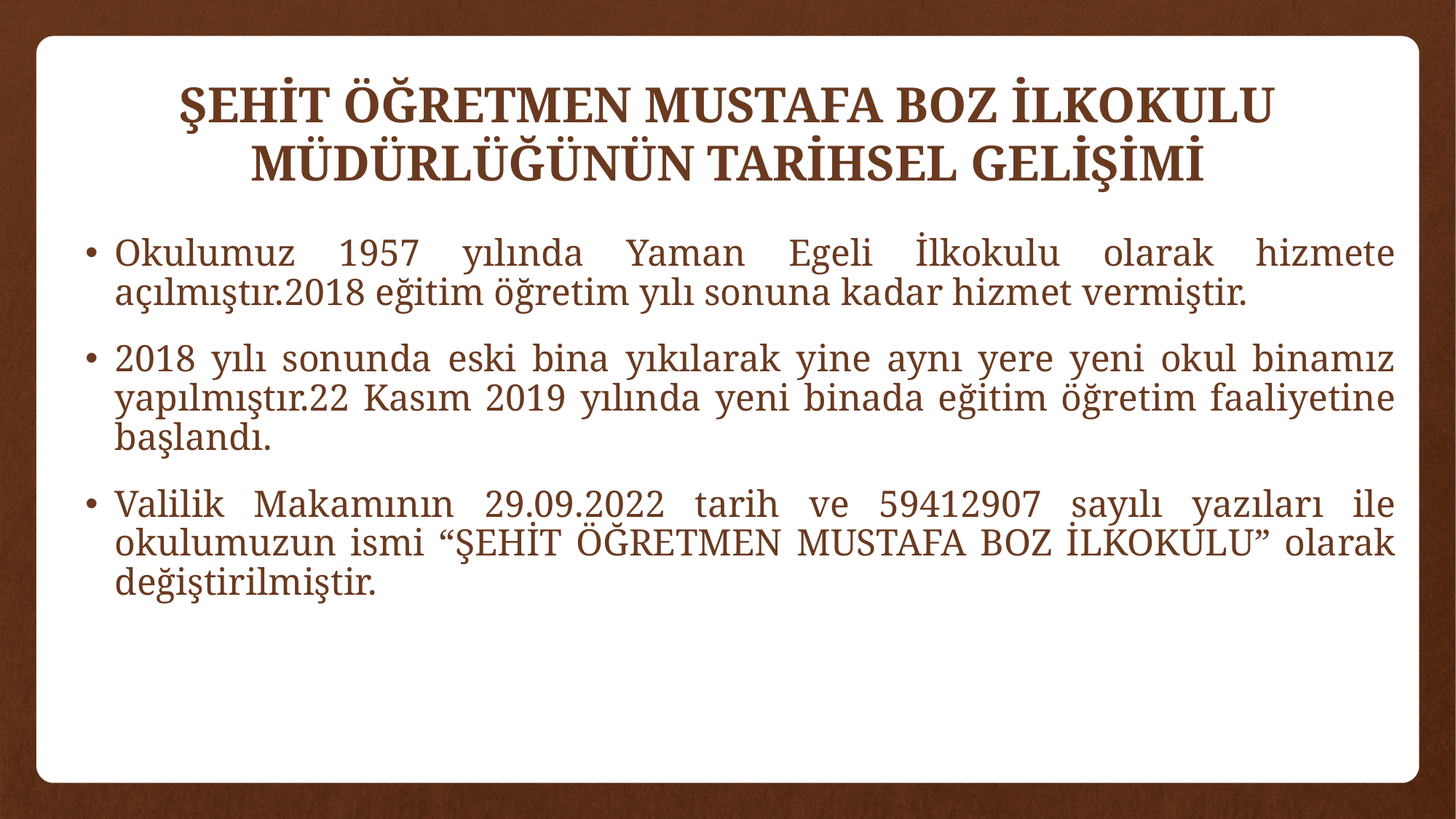

# ŞEHİT ÖĞRETMEN MUSTAFA BOZ İLKOKULU MÜDÜRLÜĞÜNÜN TARİHSEL GELİŞİMİ
Okulumuz 1957 yılında Yaman Egeli İlkokulu olarak hizmete açılmıştır.2018 eğitim öğretim yılı sonuna kadar hizmet vermiştir.
2018 yılı sonunda eski bina yıkılarak yine aynı yere yeni okul binamız yapılmıştır.22 Kasım 2019 yılında yeni binada eğitim öğretim faaliyetine başlandı.
Valilik Makamının 29.09.2022 tarih ve 59412907 sayılı yazıları ile okulumuzun ismi “ŞEHİT ÖĞRETMEN MUSTAFA BOZ İLKOKULU” olarak değiştirilmiştir.